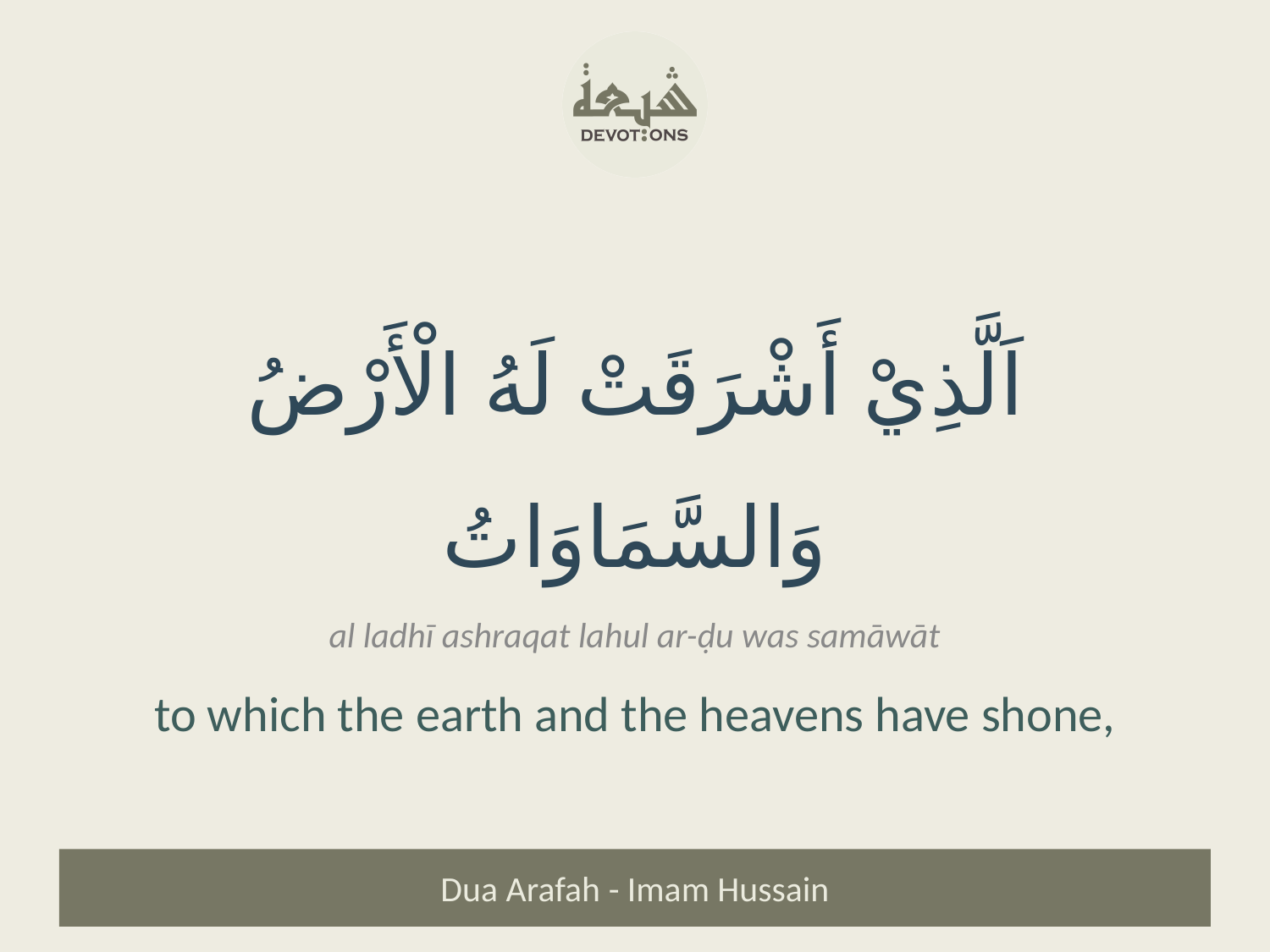

اَلَّذِيْ أَشْرَقَتْ لَهُ الْأَرْضُ وَالسَّمَاوَاتُ
al ladhī ashraqat lahul ar-ḍu was samāwāt
to which the earth and the heavens have shone,
Dua Arafah - Imam Hussain